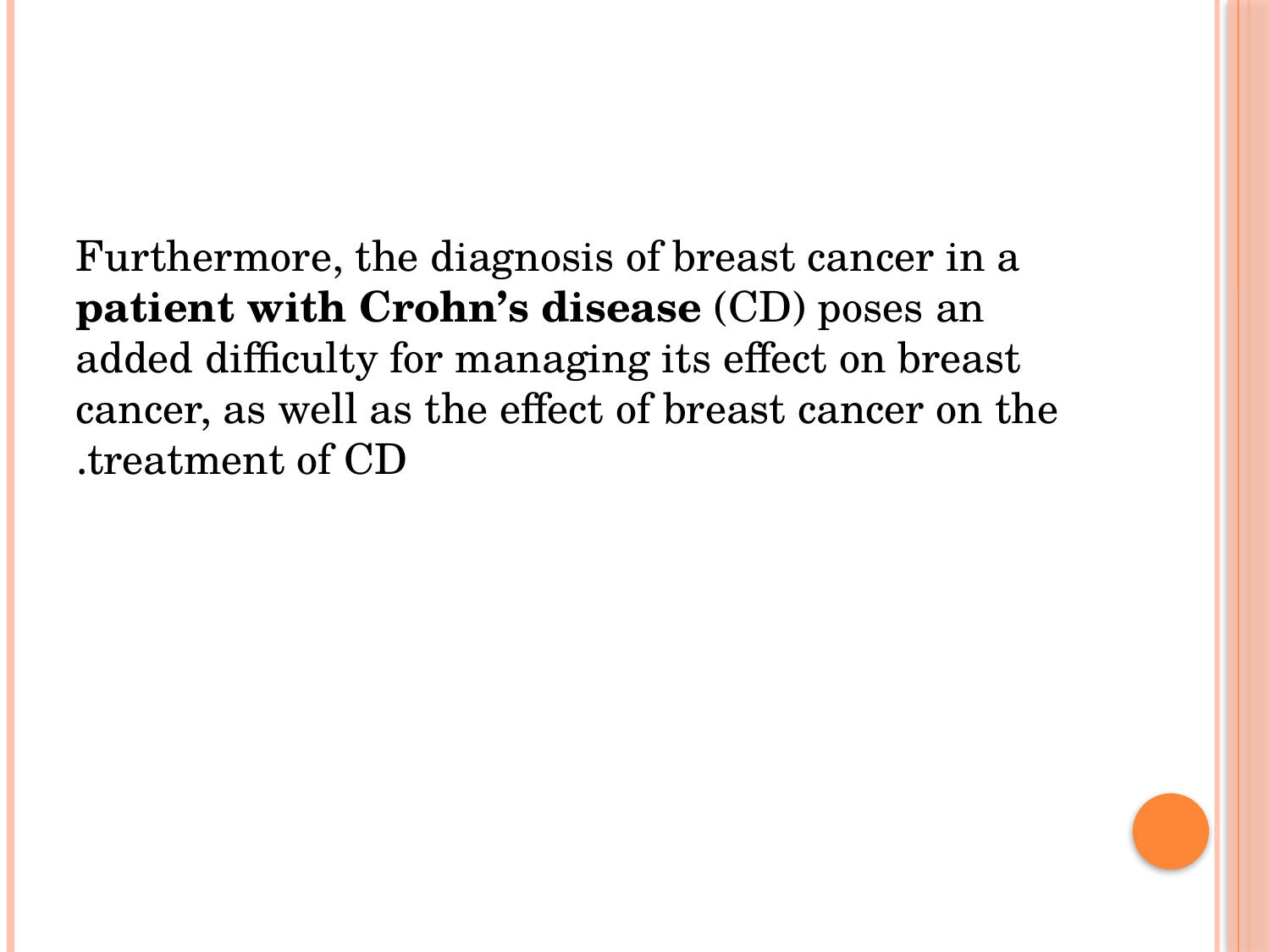

Furthermore, the diagnosis of breast cancer in a patient with Crohn’s disease (CD) poses an added difficulty for managing its effect on breast cancer, as well as the effect of breast cancer on the treatment of CD.